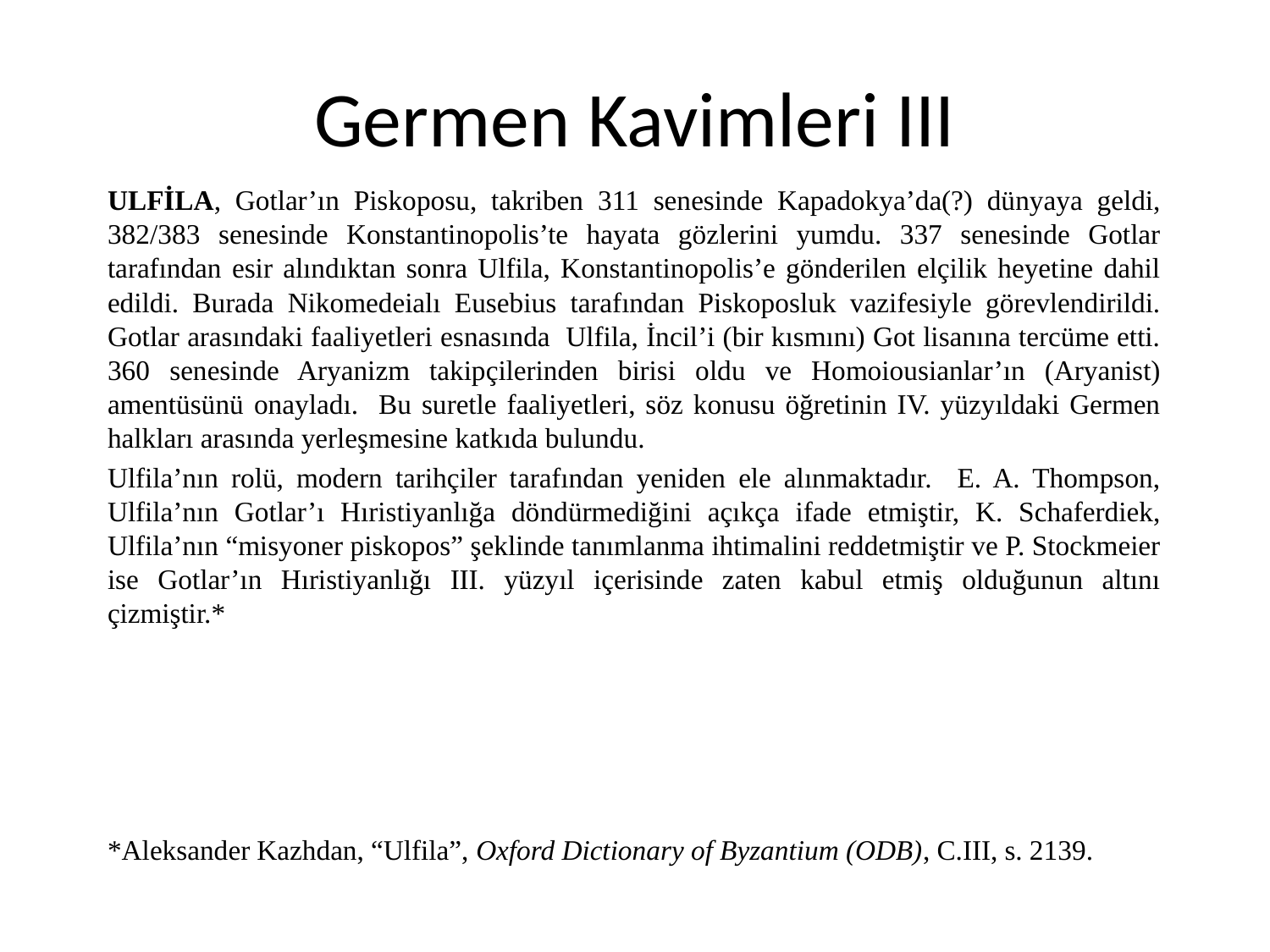

# Germen Kavimleri III
ULFİLA, Gotlar’ın Piskoposu, takriben 311 senesinde Kapadokya’da(?) dünyaya geldi, 382/383 senesinde Konstantinopolis’te hayata gözlerini yumdu. 337 senesinde Gotlar tarafından esir alındıktan sonra Ulfila, Konstantinopolis’e gönderilen elçilik heyetine dahil edildi. Burada Nikomedeialı Eusebius tarafından Piskoposluk vazifesiyle görevlendirildi. Gotlar arasındaki faaliyetleri esnasında  Ulfila, İncil’i (bir kısmını) Got lisanına tercüme etti. 360 senesinde Aryanizm takipçilerinden birisi oldu ve Homoiousianlar’ın (Aryanist) amentüsünü onayladı.  Bu suretle faaliyetleri, söz konusu öğretinin IV. yüzyıldaki Germen halkları arasında yerleşmesine katkıda bulundu.
Ulfila’nın rolü, modern tarihçiler tarafından yeniden ele alınmaktadır.  E. A. Thompson, Ulfila’nın Gotlar’ı Hıristiyanlığa döndürmediğini açıkça ifade etmiştir, K. Schaferdiek, Ulfila’nın “misyoner piskopos” şeklinde tanımlanma ihtimalini reddetmiştir ve P. Stockmeier ise Gotlar’ın Hıristiyanlığı III. yüzyıl içerisinde zaten kabul etmiş olduğunun altını çizmiştir.*

*Aleksander Kazhdan, “Ulfila”, Oxford Dictionary of Byzantium (ODB), C.III, s. 2139.